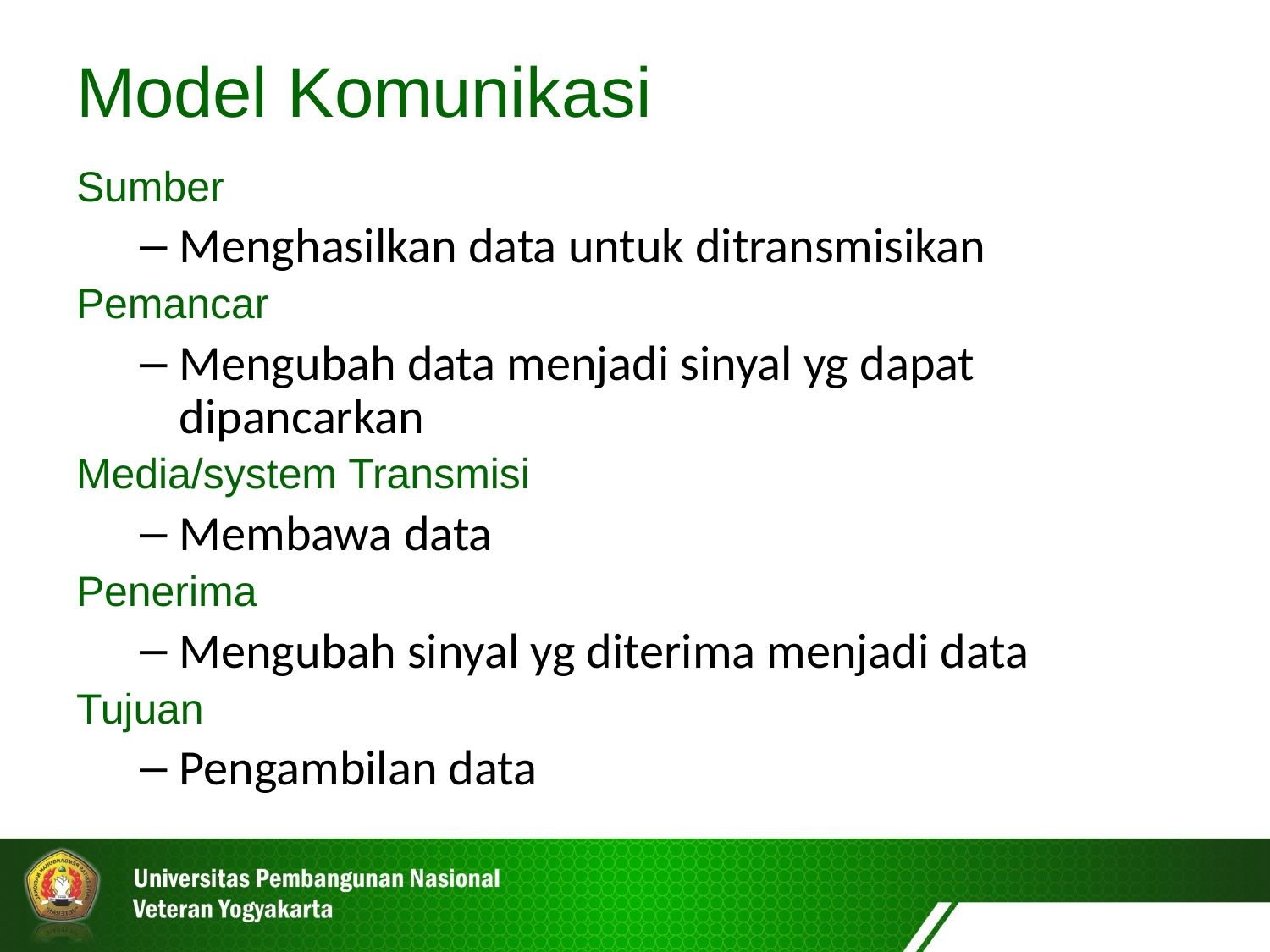

Model Komunikasi
Sumber
Menghasilkan data untuk ditransmisikan
Pemancar
Mengubah data menjadi sinyal yg dapat dipancarkan
Media/system Transmisi
Membawa data
Penerima
Mengubah sinyal yg diterima menjadi data
Tujuan
Pengambilan data